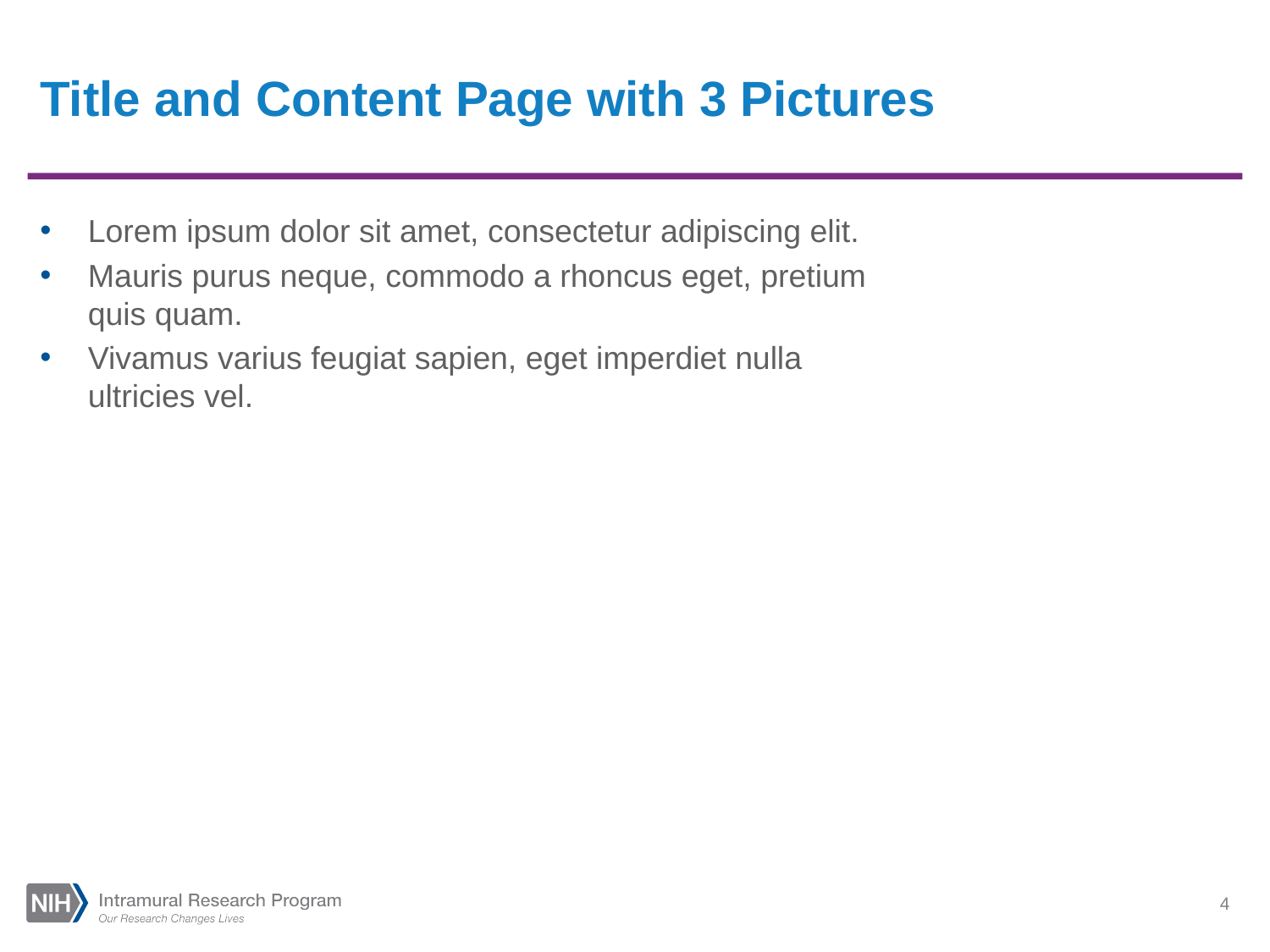

# Title and Content Page with 3 Pictures
Lorem ipsum dolor sit amet, consectetur adipiscing elit.
Mauris purus neque, commodo a rhoncus eget, pretium quis quam.
Vivamus varius feugiat sapien, eget imperdiet nulla ultricies vel.

4